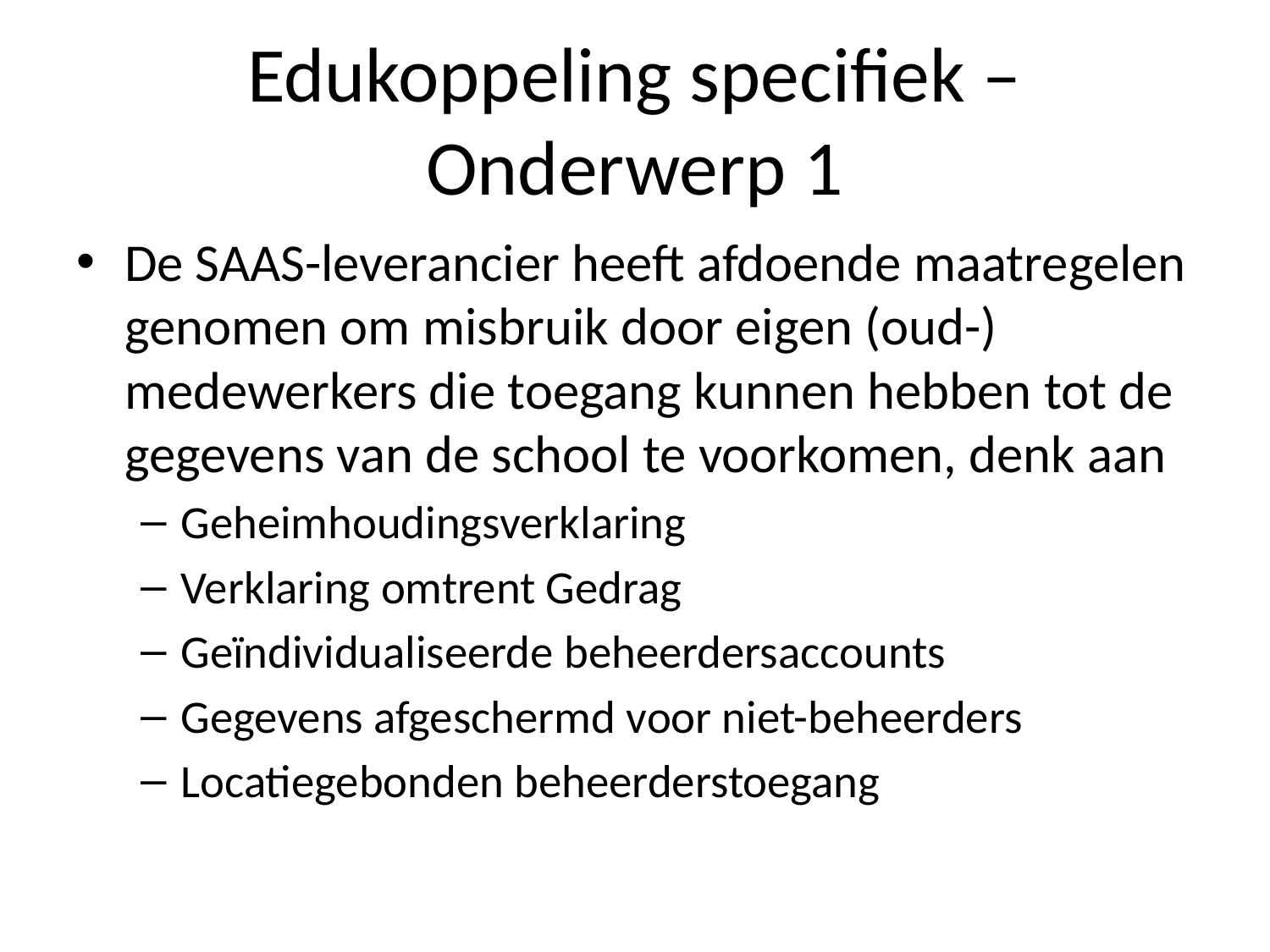

# Edukoppeling specifiek – Onderwerp 1
De SAAS-leverancier heeft afdoende maatregelen genomen om misbruik door eigen (oud-) medewerkers die toegang kunnen hebben tot de gegevens van de school te voorkomen, denk aan
Geheimhoudingsverklaring
Verklaring omtrent Gedrag
Geïndividualiseerde beheerdersaccounts
Gegevens afgeschermd voor niet-beheerders
Locatiegebonden beheerderstoegang